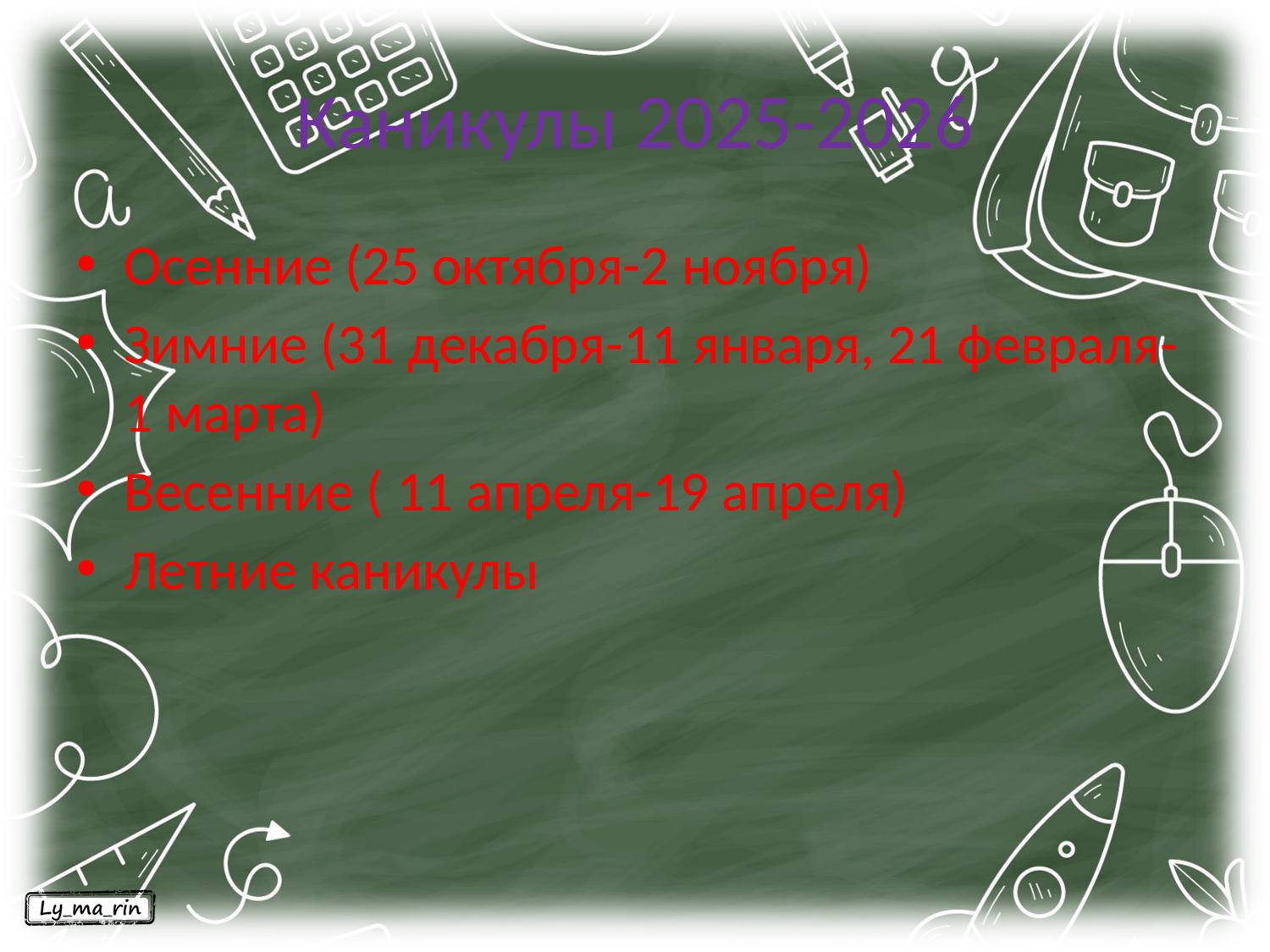

# Каникулы 2025-2026
Осенние (25 октября-2 ноября)
Зимние (31 декабря-11 января, 21 февраля-1 марта)
Весенние ( 11 апреля-19 апреля)
Летние каникулы